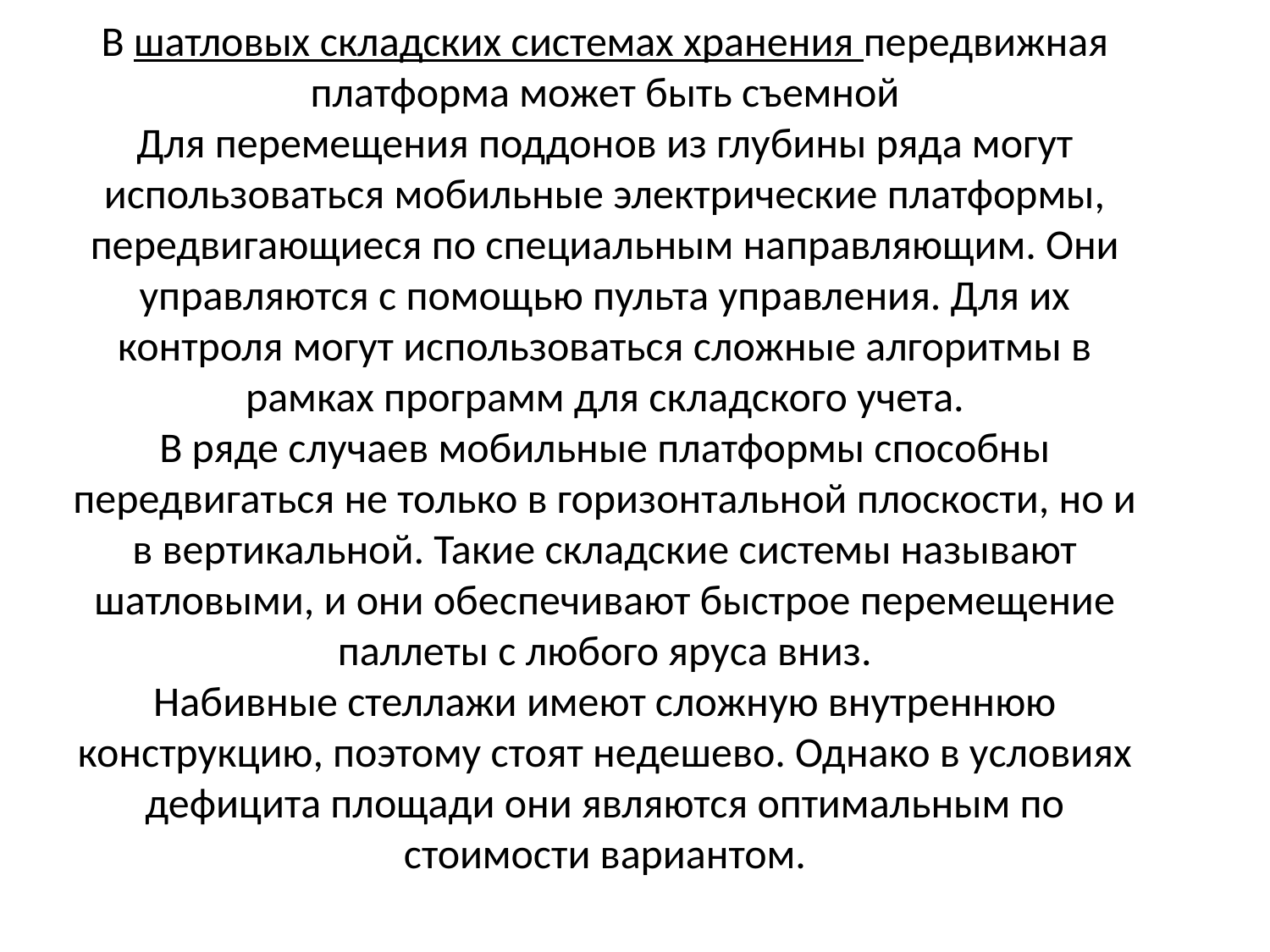

В шатловых складских системах хранения передвижная платформа может быть съемной
Для перемещения поддонов из глубины ряда могут использоваться мобильные электрические платформы, передвигающиеся по специальным направляющим. Они управляются с помощью пульта управления. Для их контроля могут использоваться сложные алгоритмы в рамках программ для складского учета.
В ряде случаев мобильные платформы способны передвигаться не только в горизонтальной плоскости, но и в вертикальной. Такие складские системы называют шатловыми, и они обеспечивают быстрое перемещение паллеты с любого яруса вниз.
Набивные стеллажи имеют сложную внутреннюю конструкцию, поэтому стоят недешево. Однако в условиях дефицита площади они являются оптимальным по стоимости вариантом.